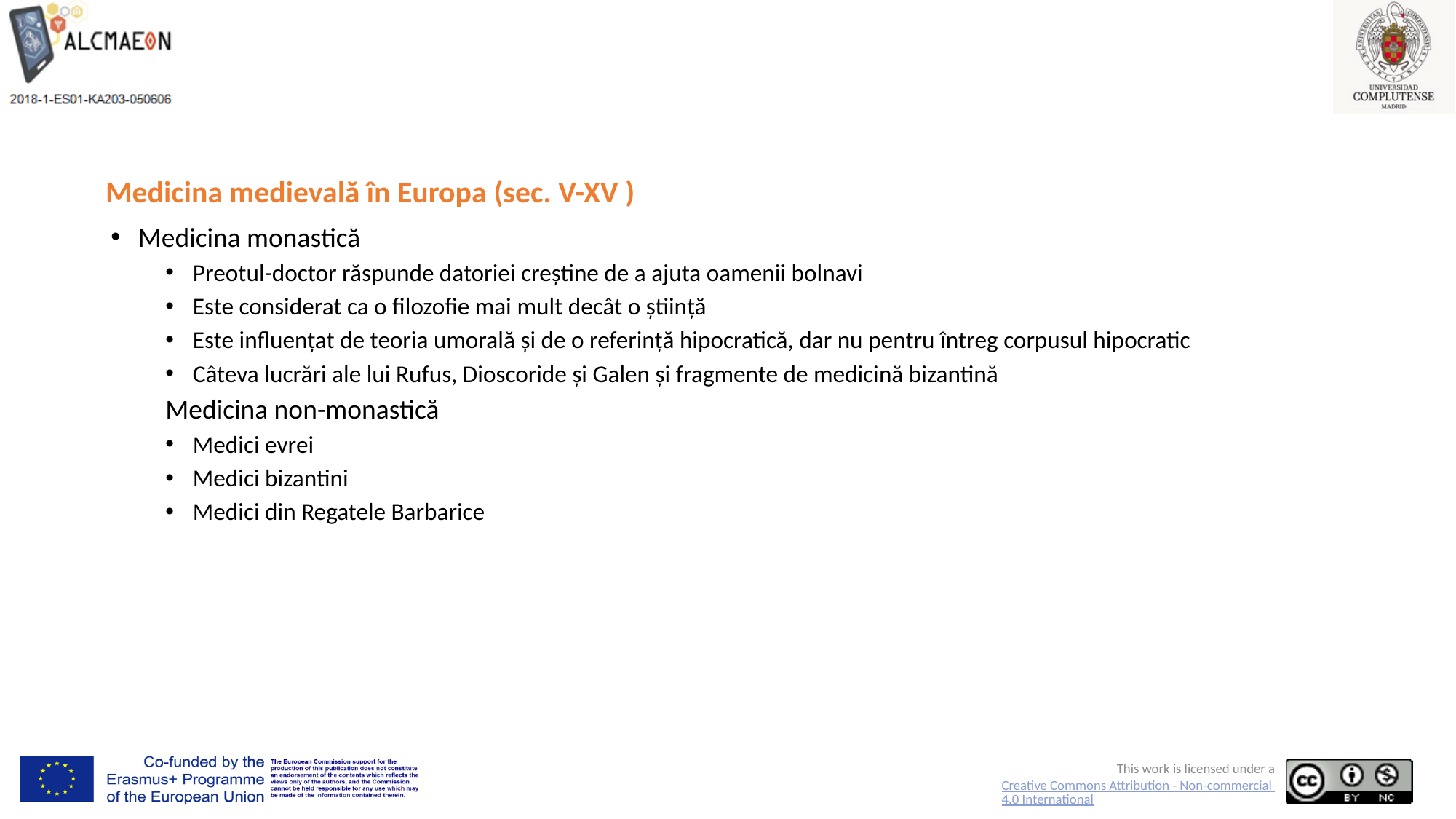

# Medicina medievală în Europa (sec. V-XV )
Medicina monastică
Preotul-doctor răspunde datoriei creștine de a ajuta oamenii bolnavi
Este considerat ca o filozofie mai mult decât o știință
Este influențat de teoria umorală și de o referință hipocratică, dar nu pentru întreg corpusul hipocratic
Câteva lucrări ale lui Rufus, Dioscoride și Galen și fragmente de medicină bizantină
Medicina non-monastică
Medici evrei
Medici bizantini
Medici din Regatele Barbarice